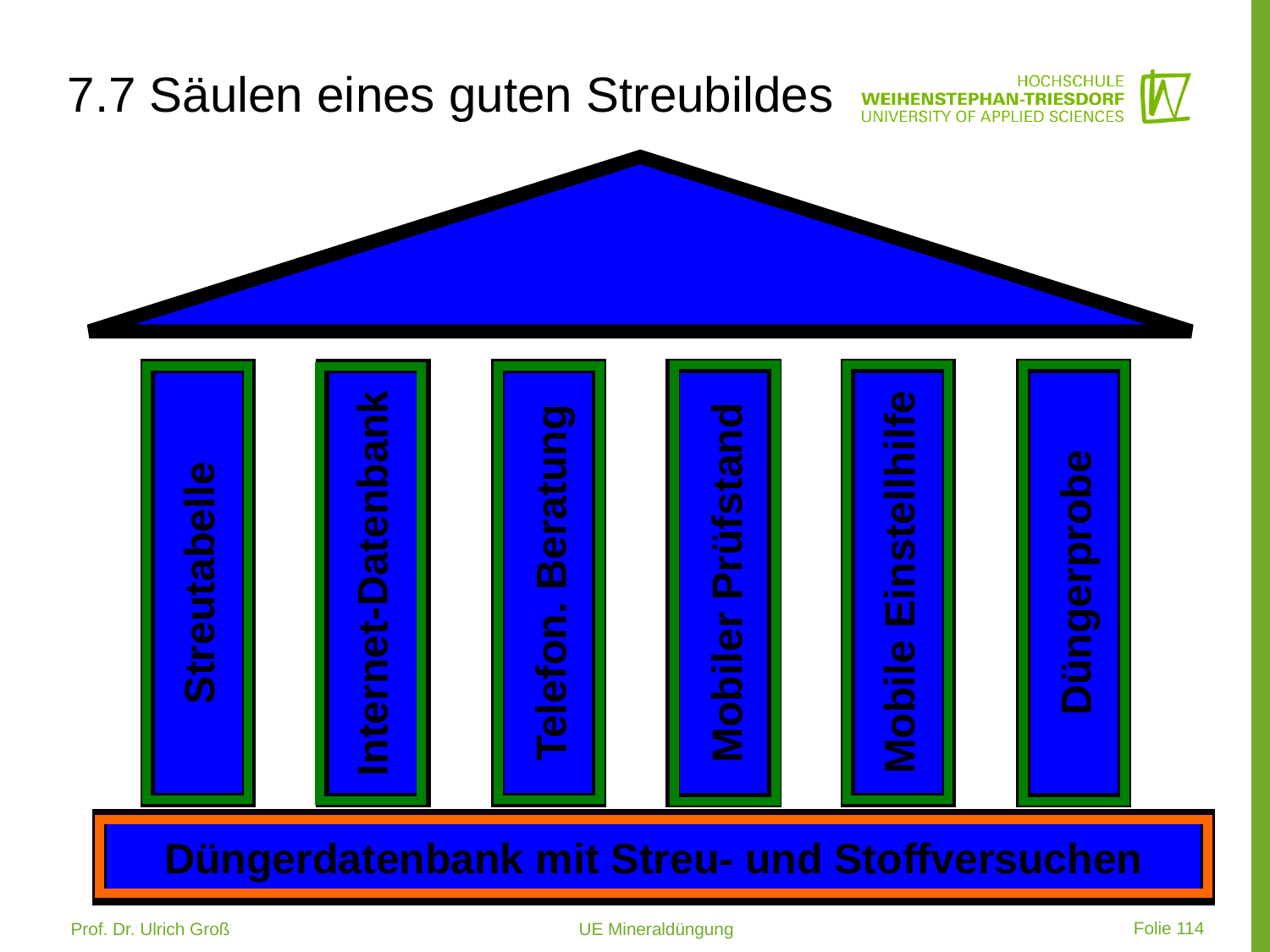

# 7.7 Säulen eines guten Streubildes

Mobile Einstellhilfe
Telefon. Beratung
Düngerprobe
Mobiler Prüfstand
Streutabelle
Internet-Datenbank

Düngerdatenbank mit Streu- und Stoffversuchen
Quelle: Werkbild 76 Amazone
 Folie 114
Prof. Dr. Ulrich Groß 			UE Mineraldüngung